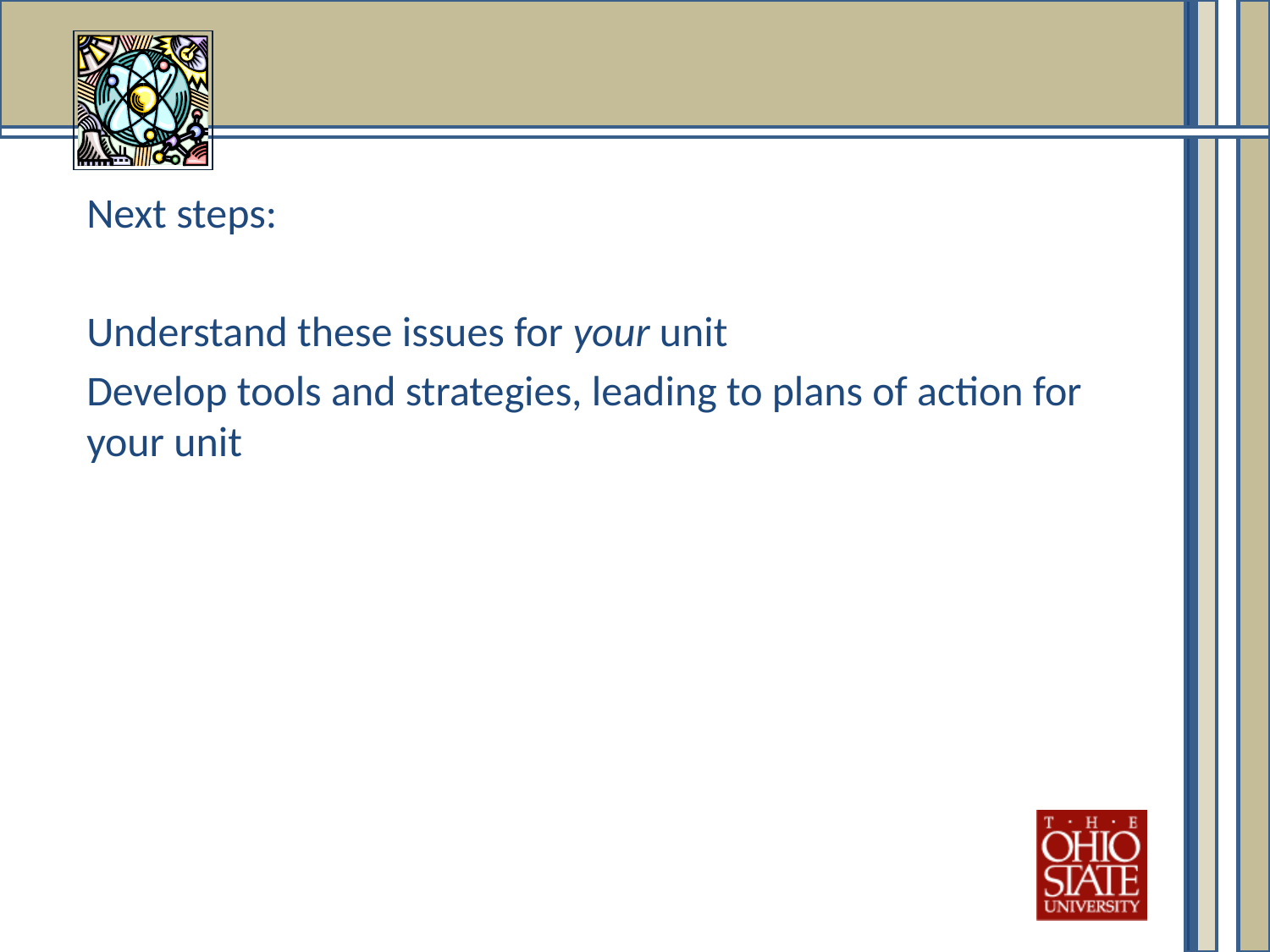

Next steps:

Understand these issues for your unit
Develop tools and strategies, leading to plans of action for your unit